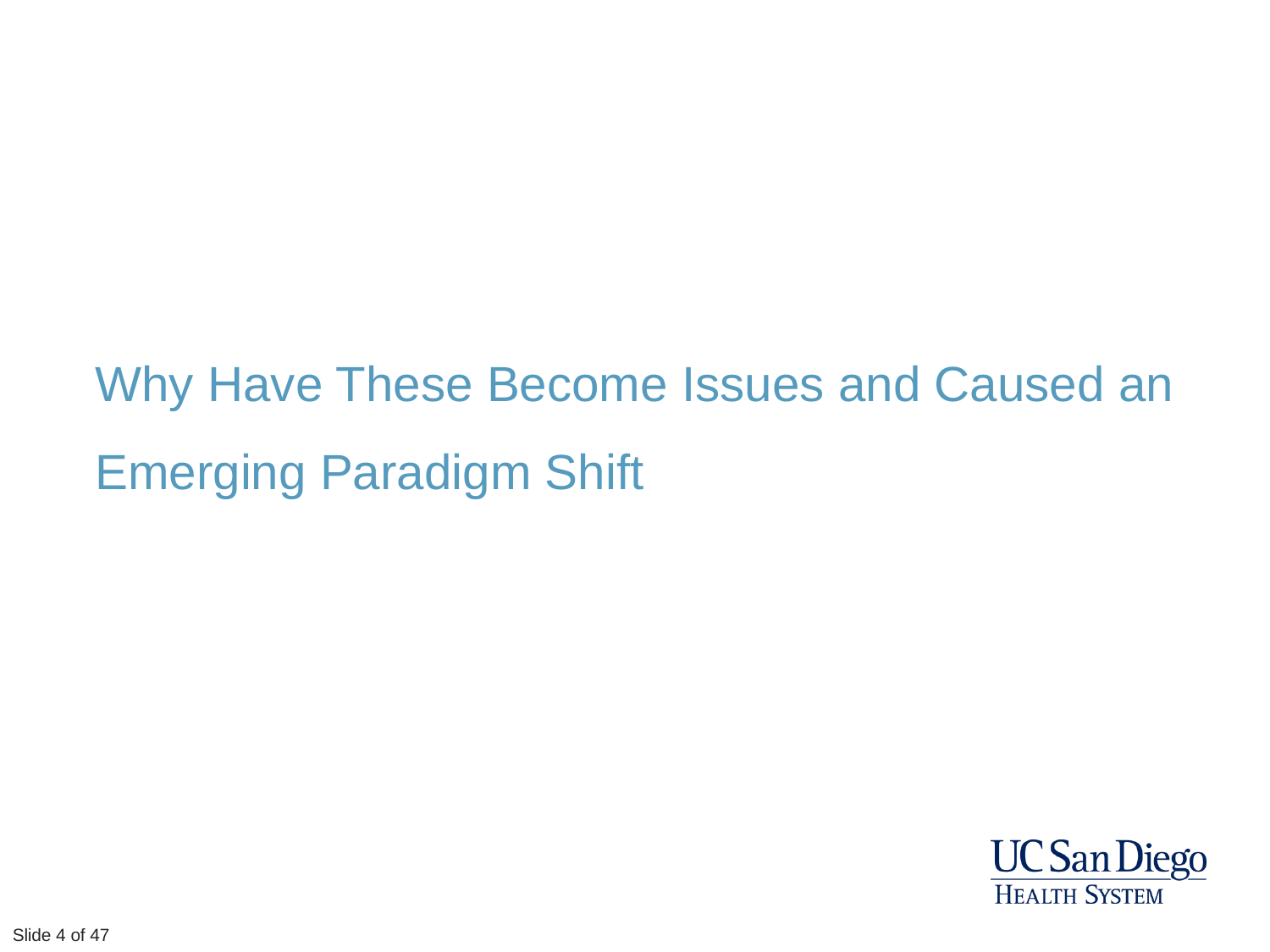

# Why Have These Become Issues and Caused an Emerging Paradigm Shift
Slide 4 of 47